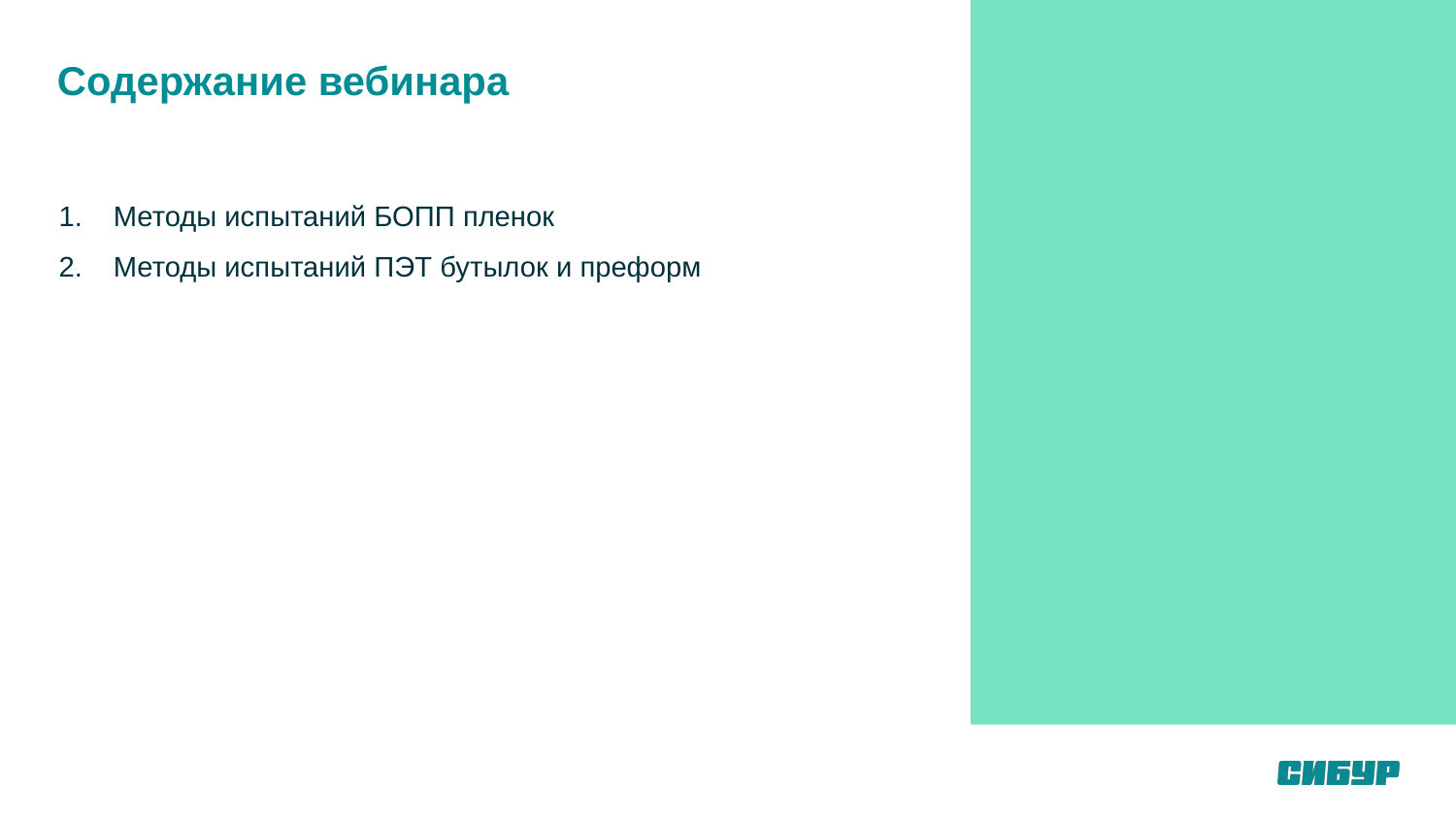

# Содержание вебинара
Методы испытаний БОПП пленок
Методы испытаний ПЭТ бутылок и преформ